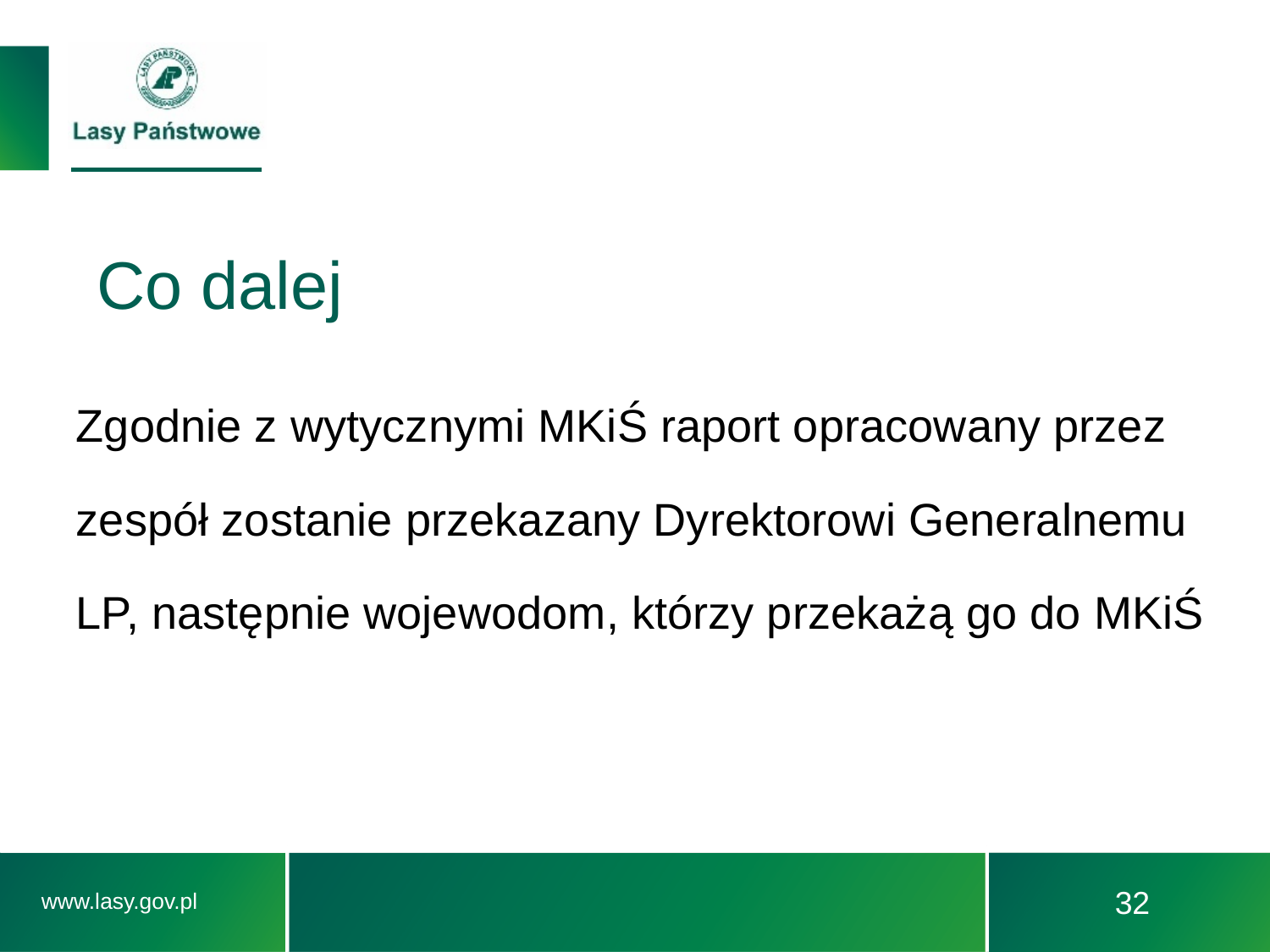

# Co dalej
Zgodnie z wytycznymi MKiŚ raport opracowany przez zespół zostanie przekazany Dyrektorowi Generalnemu LP, następnie wojewodom, którzy przekażą go do MKiŚ